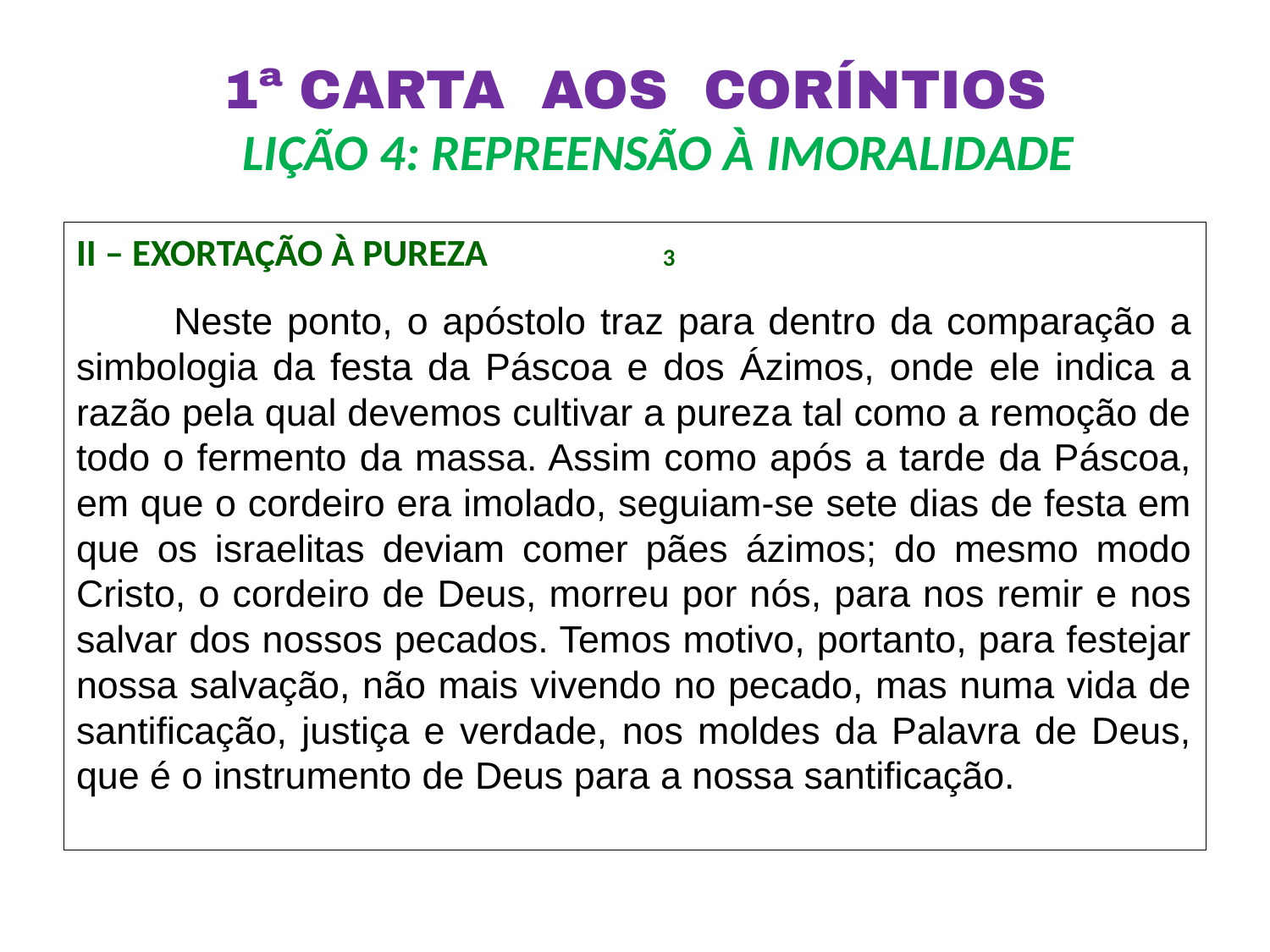

# 1ª CARTA  AOS  CORÍNTIOS LIÇÃO 4: REPREENSÃO À IMORALIDADE
II – EXORTAÇÃO À PUREZA 				3

	Neste ponto, o apóstolo traz para dentro da comparação a simbologia da festa da Páscoa e dos Ázimos, onde ele indica a razão pela qual devemos cultivar a pureza tal como a remoção de todo o fermento da massa. Assim como após a tarde da Páscoa, em que o cordeiro era imolado, seguiam-se sete dias de festa em que os israelitas deviam comer pães ázimos; do mesmo modo Cristo, o cordeiro de Deus, morreu por nós, para nos remir e nos salvar dos nossos pecados. Temos motivo, portanto, para festejar nossa salvação, não mais vivendo no pecado, mas numa vida de santificação, justiça e verdade, nos moldes da Palavra de Deus, que é o instrumento de Deus para a nossa santificação.